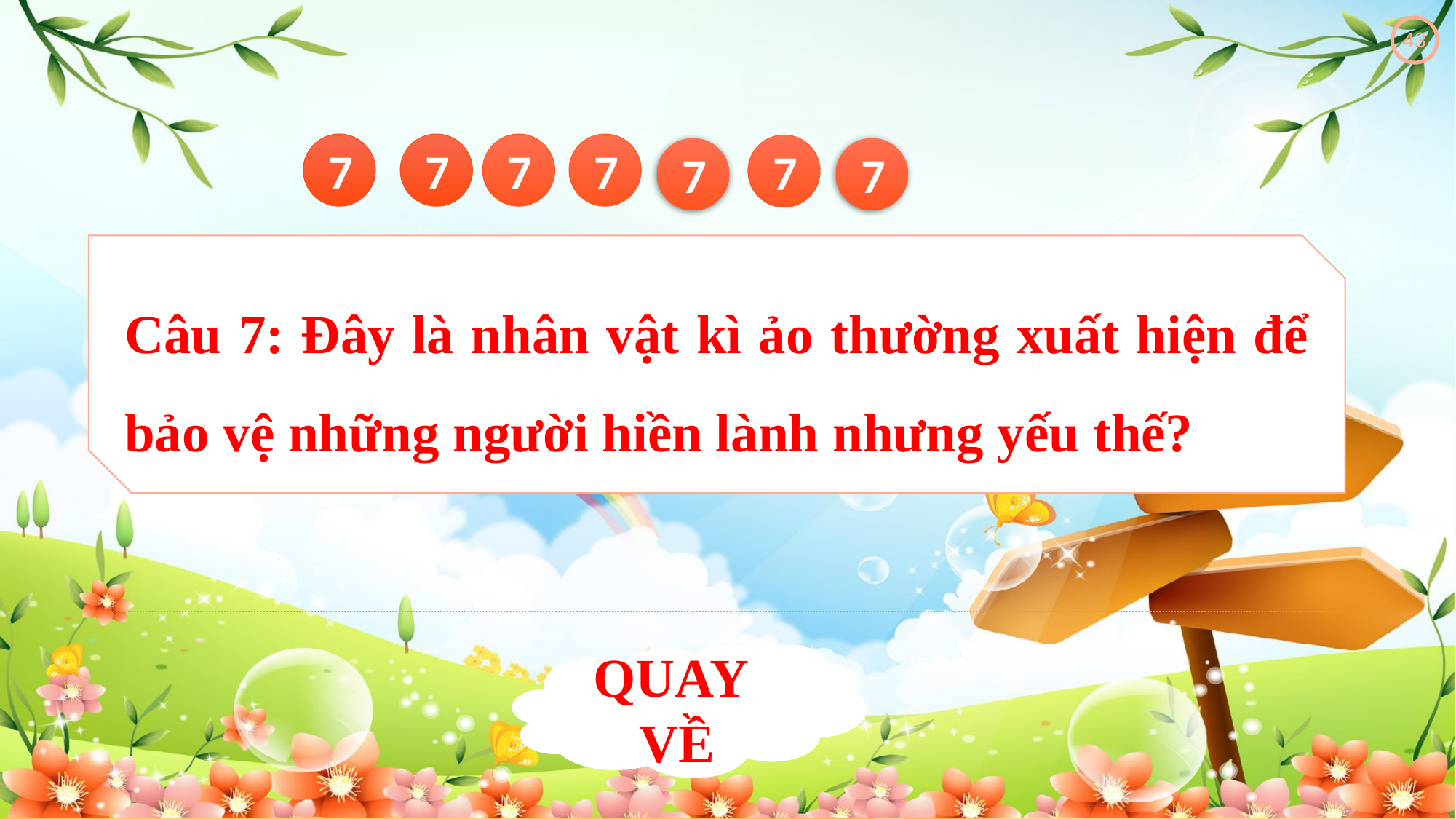

43
7
7
7
7
7
7
7
Câu 7: Đây là nhân vật kì ảo thường xuất hiện để bảo vệ những người hiền lành nhưng yếu thế?
QUAY VỀ